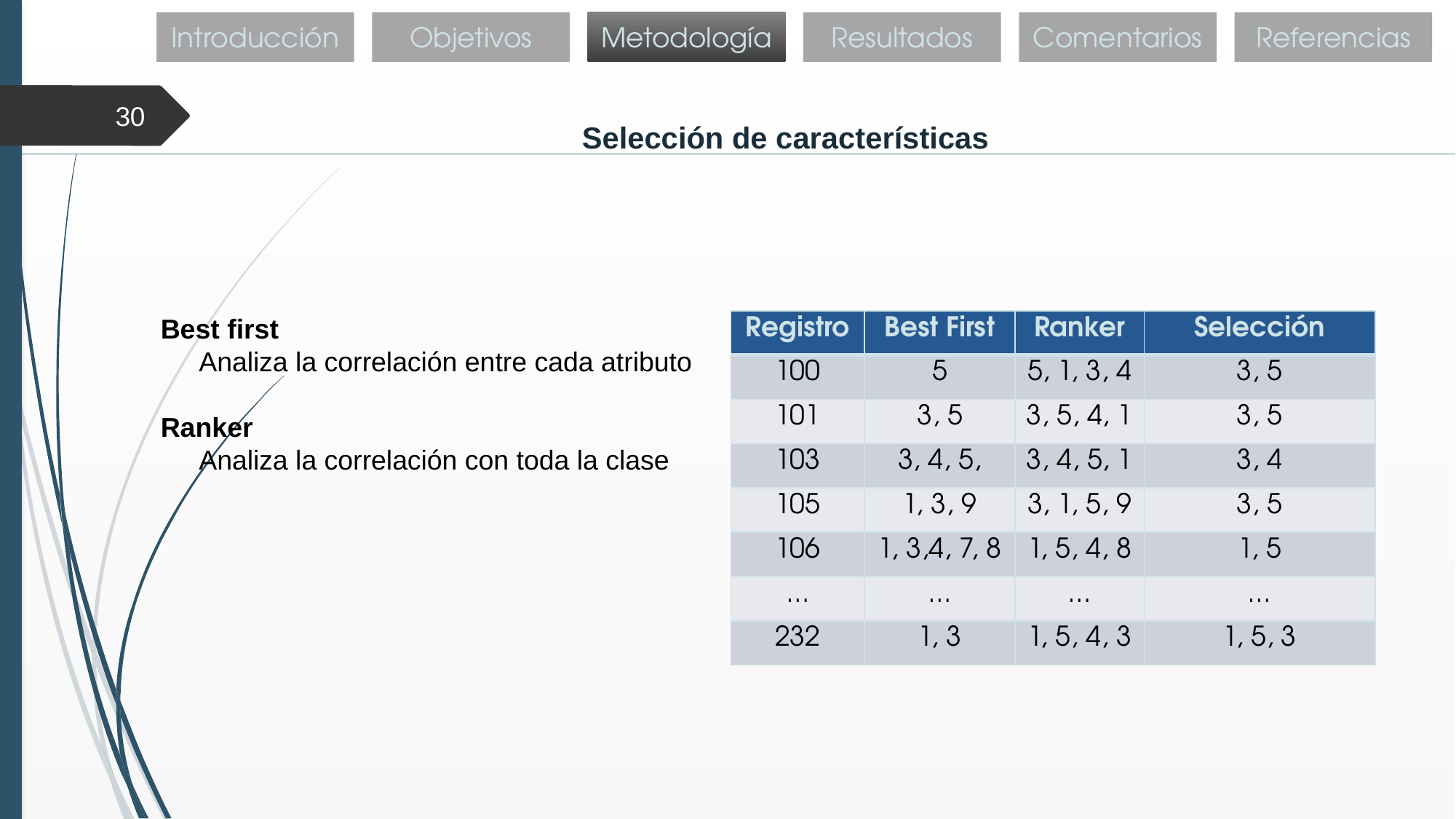

Introducción
Objetivos
Metodología
Resultados
Comentarios
Referencias
30
Selección de características

Best first
     Analiza la correlación entre cada atributo

Ranker
     Analiza la correlación con toda la clase
| Registro | Best First | Ranker | Selección |
| --- | --- | --- | --- |
| 100 | 5 | 5, 1, 3, 4 | 3, 5 |
| 101 | 3, 5 | 3, 5, 4, 1 | 3, 5 |
| 103 | 3, 4, 5, | 3, 4, 5, 1 | 3, 4 |
| 105 | 1, 3, 9 | 3, 1, 5, 9 | 3, 5 |
| 106 | 1, 3,4, 7, 8 | 1, 5, 4, 8 | 1, 5 |
| … | … | … | … |
| 232 | 1, 3 | 1, 5, 4, 3 | 1, 5, 3 |